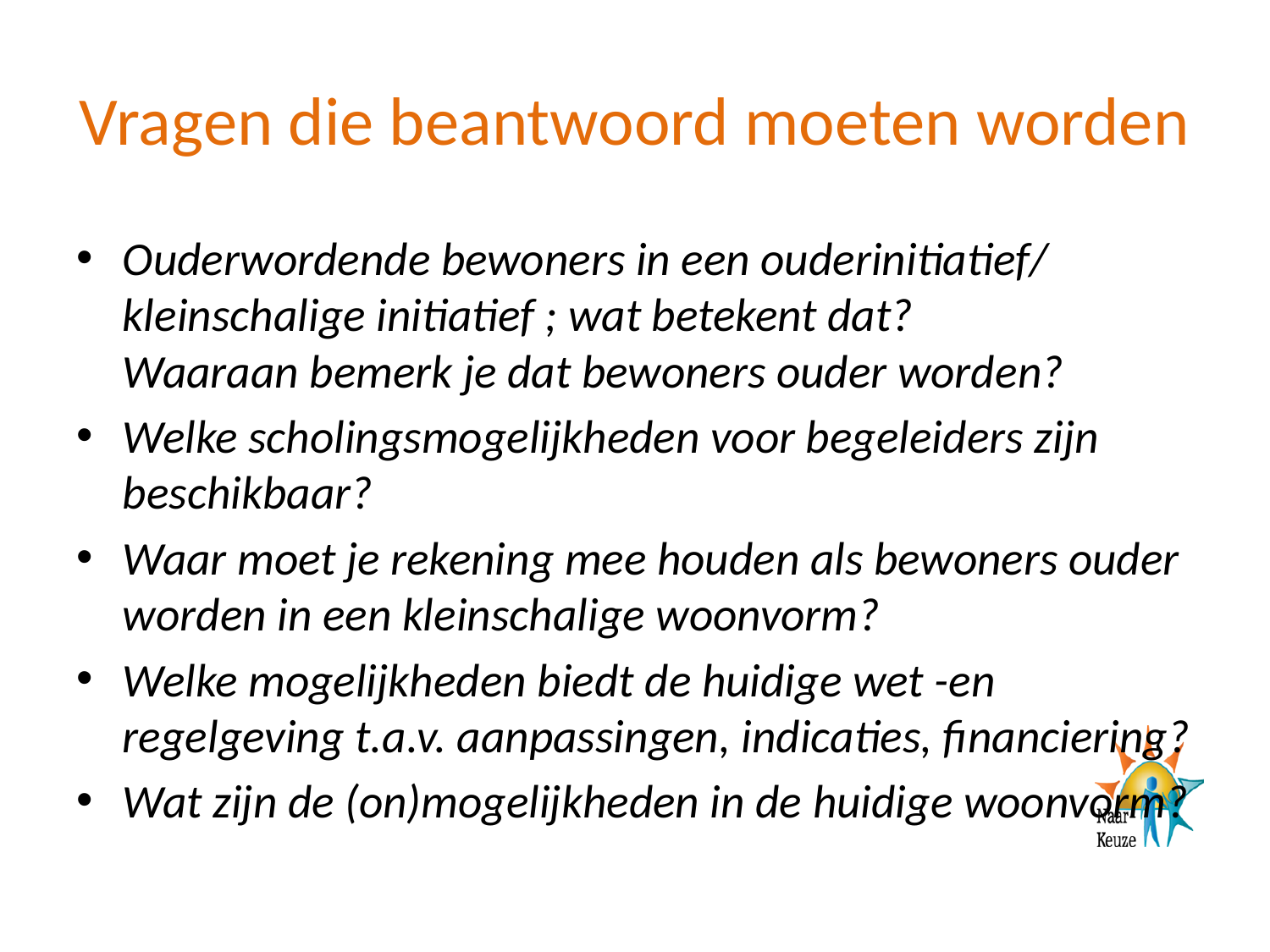

# Vragen die beantwoord moeten worden
Ouderwordende bewoners in een ouderinitiatief/ kleinschalige initiatief ; wat betekent dat?
Waaraan bemerk je dat bewoners ouder worden?
Welke scholingsmogelijkheden voor begeleiders zijn beschikbaar?
Waar moet je rekening mee houden als bewoners ouder worden in een kleinschalige woonvorm?
Welke mogelijkheden biedt de huidige wet -en regelgeving t.a.v. aanpassingen, indicaties, financiering?
Wat zijn de (on)mogelijkheden in de huidige woonvorm?